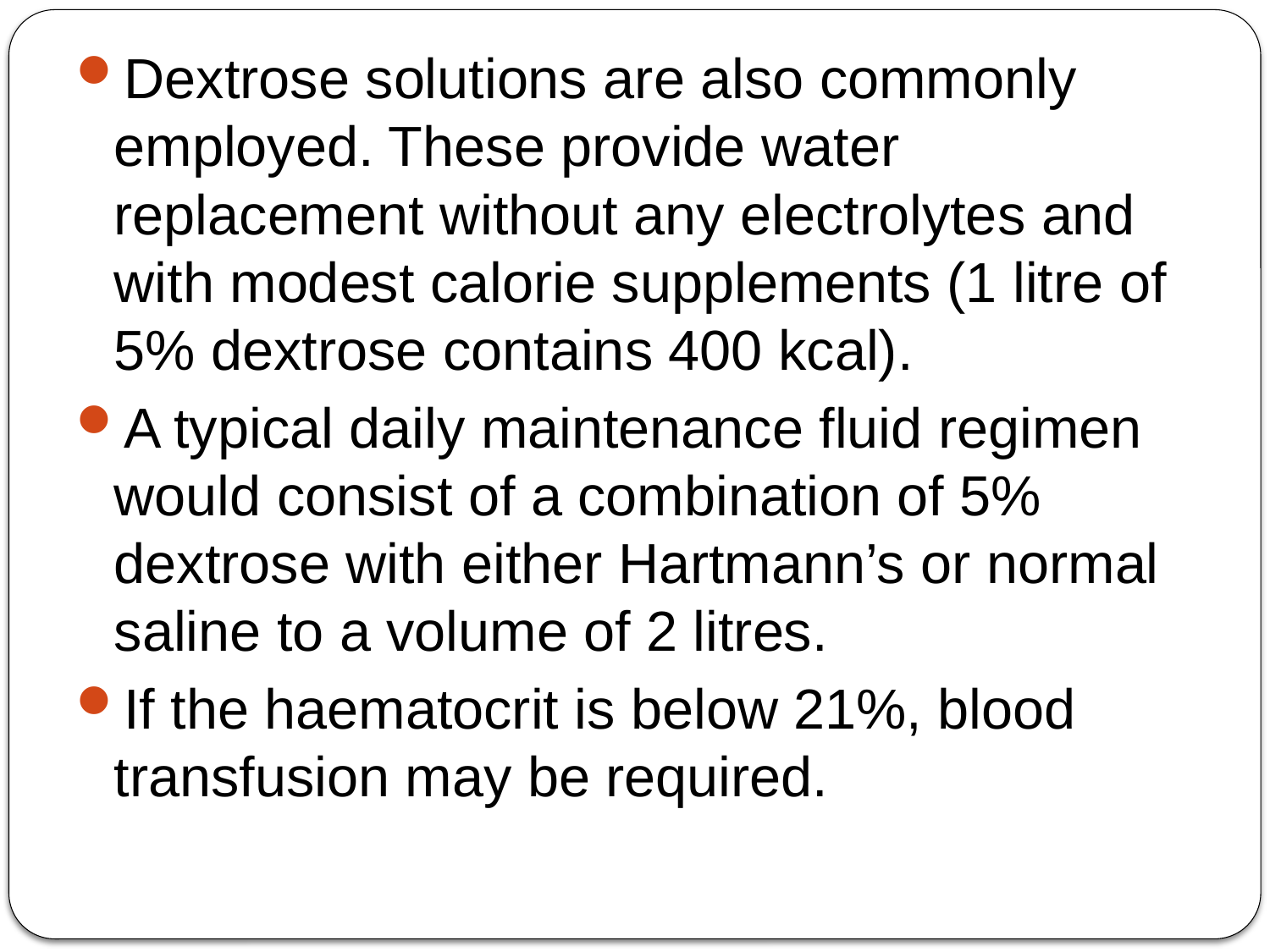

Dextrose solutions are also commonly employed. These provide water replacement without any electrolytes and with modest calorie supplements (1 litre of 5% dextrose contains 400 kcal).
A typical daily maintenance fluid regimen would consist of a combination of 5% dextrose with either Hartmann’s or normal saline to a volume of 2 litres.
If the haematocrit is below 21%, blood transfusion may be required.
#